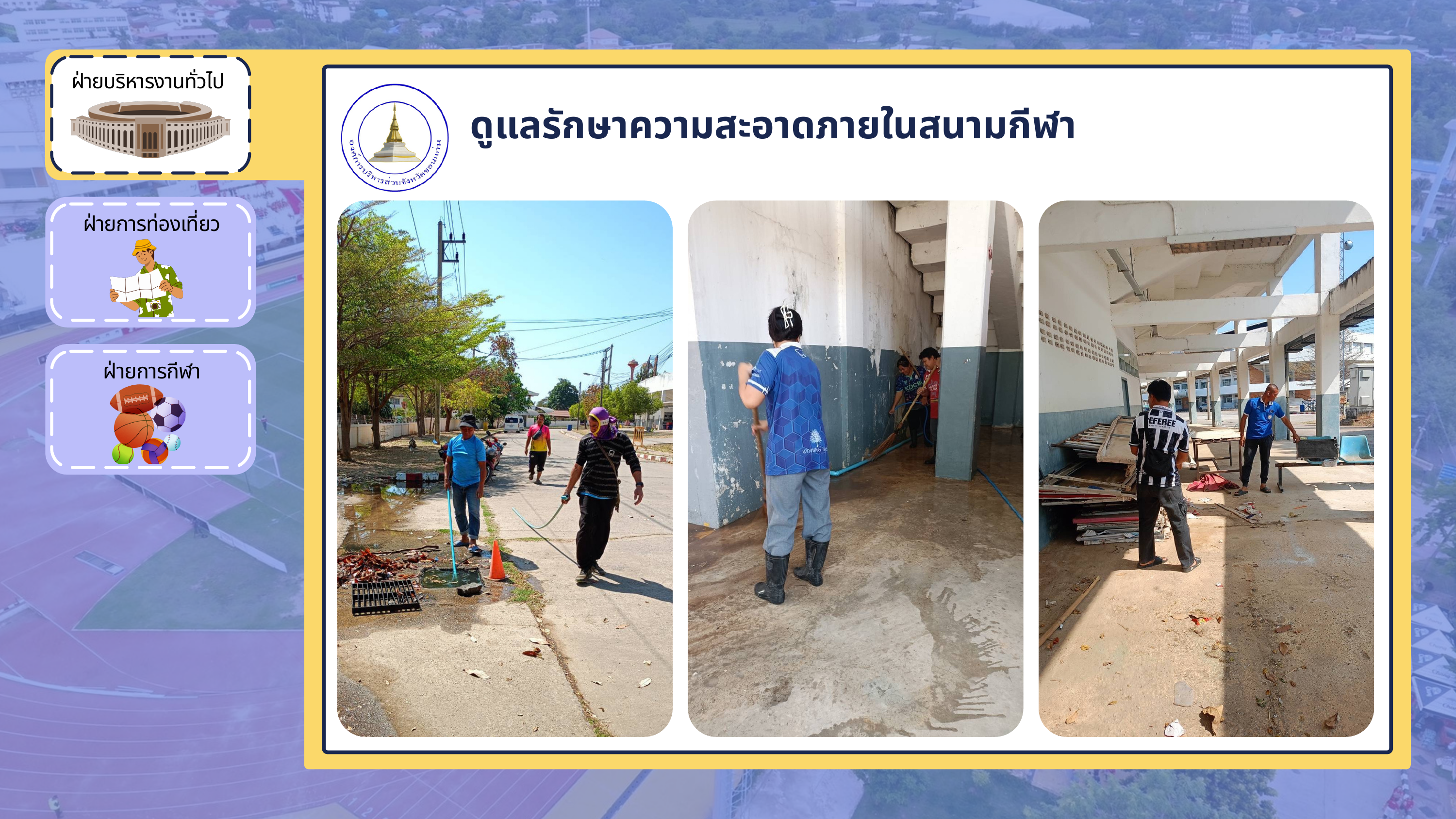

ฝ่ายบริหารงานทั่วไป

ดูแลรักษาความสะอาดภายในสนามกีฬา

ฝ่ายการท่องเที่ยว

ฝ่ายการกีฬา